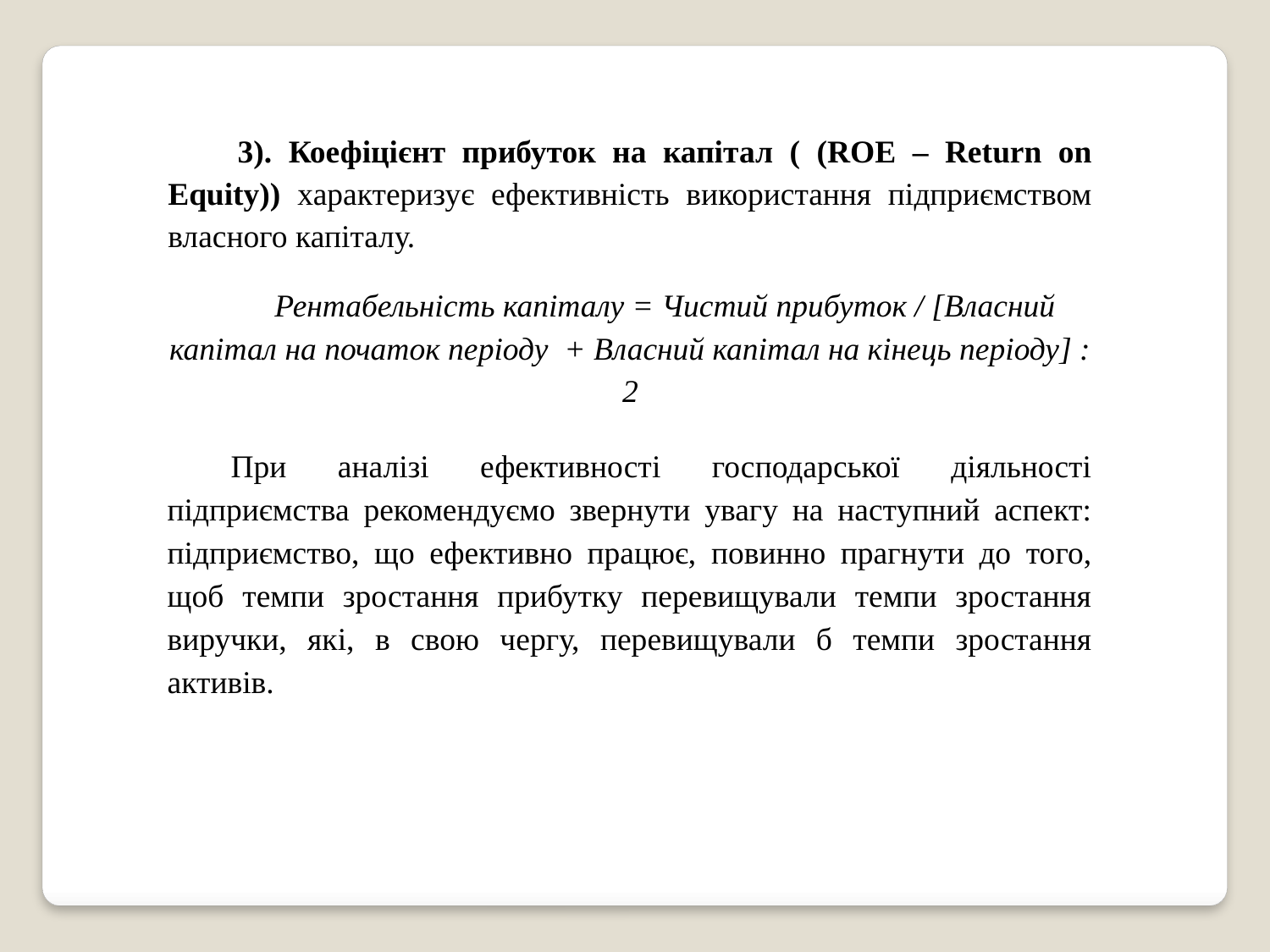

3). Коефіцієнт прибуток на капітал ( (ROE – Return on Equity)) характеризує ефективність використання підприємством власного капіталу.

Рентабельність капіталу = Чистий прибуток / [Власний капітал на початок періоду  + Власний капітал на кінець періоду] : 2

При аналізі ефективності господарської діяльності підприємства рекомендуємо звернути увагу на наступний аспект: підприємство, що ефективно працює, повинно прагнути до того, щоб темпи зростання прибутку перевищували темпи зростання виручки, які, в свою чергу, перевищували б темпи зростання активів.